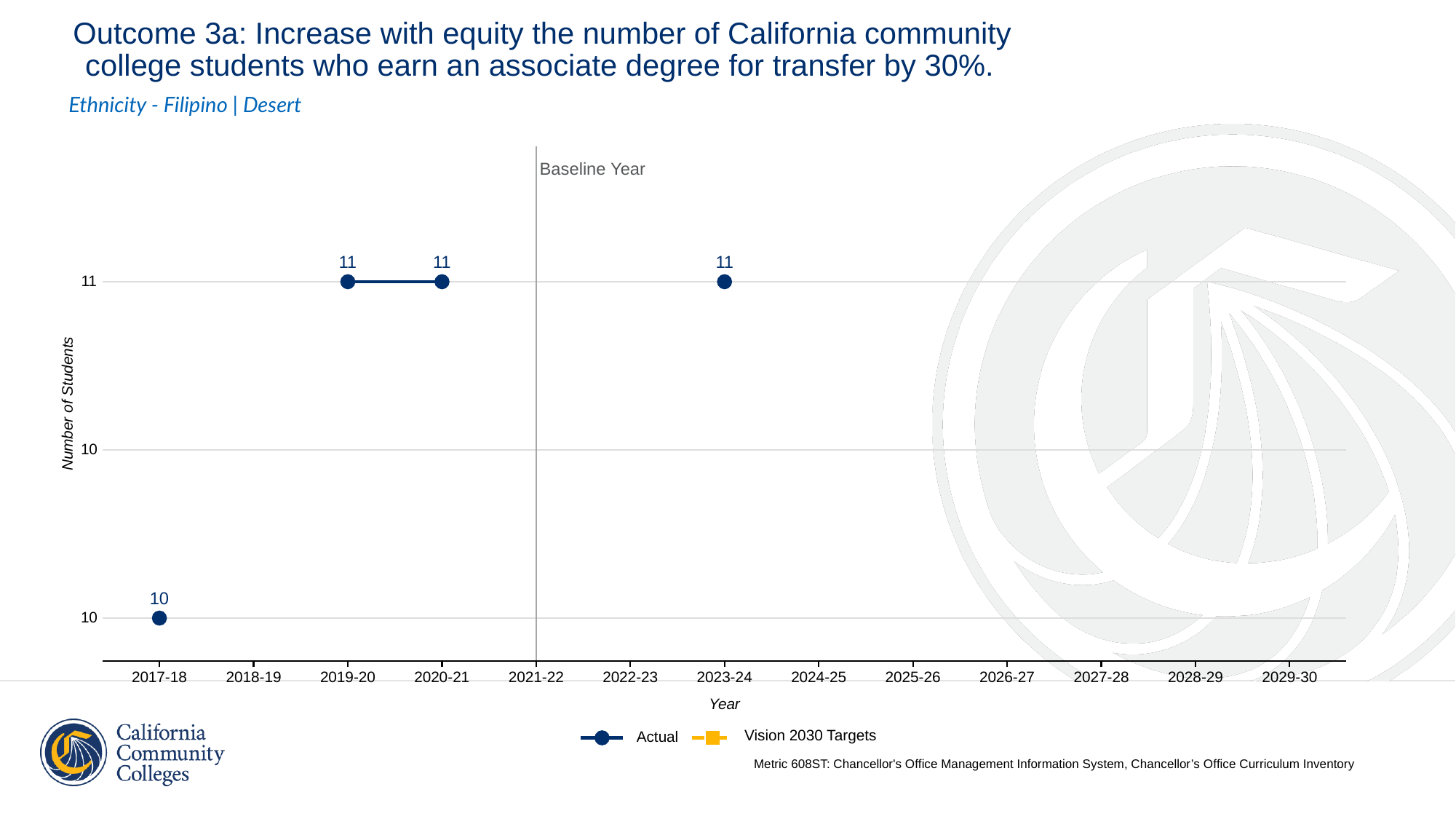

Outcome 3a: Increase with equity the number of California community
   college students who earn an associate degree for transfer by 30%.
Ethnicity - Filipino | Desert

Baseline Year
11
11
11
11
11
11
11
11
11
11
11
11
11
11
11
11
11
11
11
11
11
11
11
11
11
11
11
11
11
11
11
11
11
11
11
11
11
11
11
11
11
11
11
11
11
11
11
11
11
11
11

11

Number of Students
10

10
10
10
10
10
10
10
10
10
10
10
10
10
10
10
10
10

10

2017-18
2018-19
2019-20
2020-21
2021-22
2022-23
2023-24
2024-25
2025-26
2026-27
2027-28
2028-29
2029-30
Year
Vision 2030 Targets

Actual

Metric 608ST: Chancellor's Office Management Information System, Chancellor’s Office Curriculum Inventory